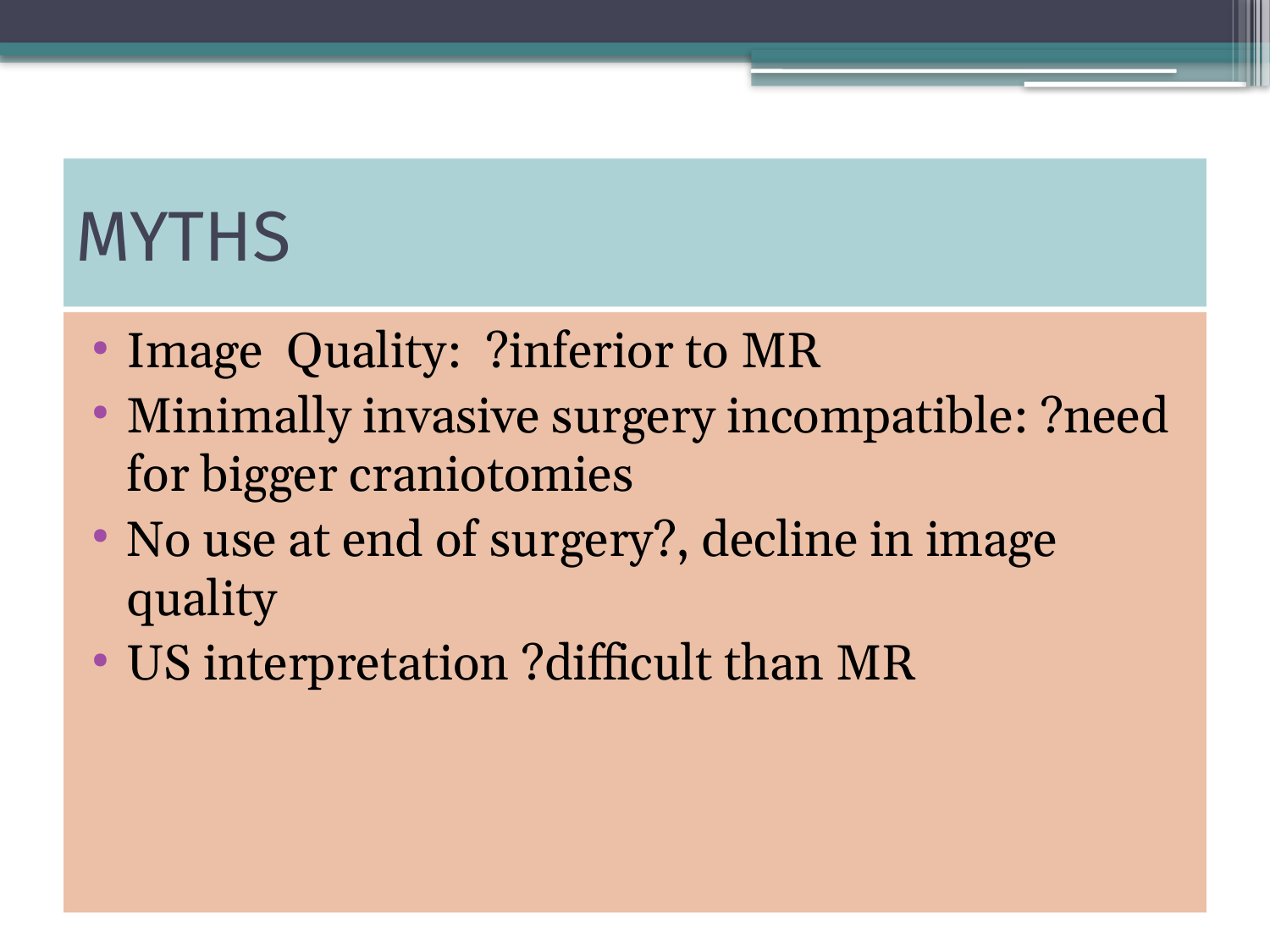

# MYTHS
Image  Quality:  ?inferior to MR
Minimally invasive surgery incompatible: ?need for bigger craniotomies
No use at end of surgery?, decline in image quality
US interpretation ?difficult than MR